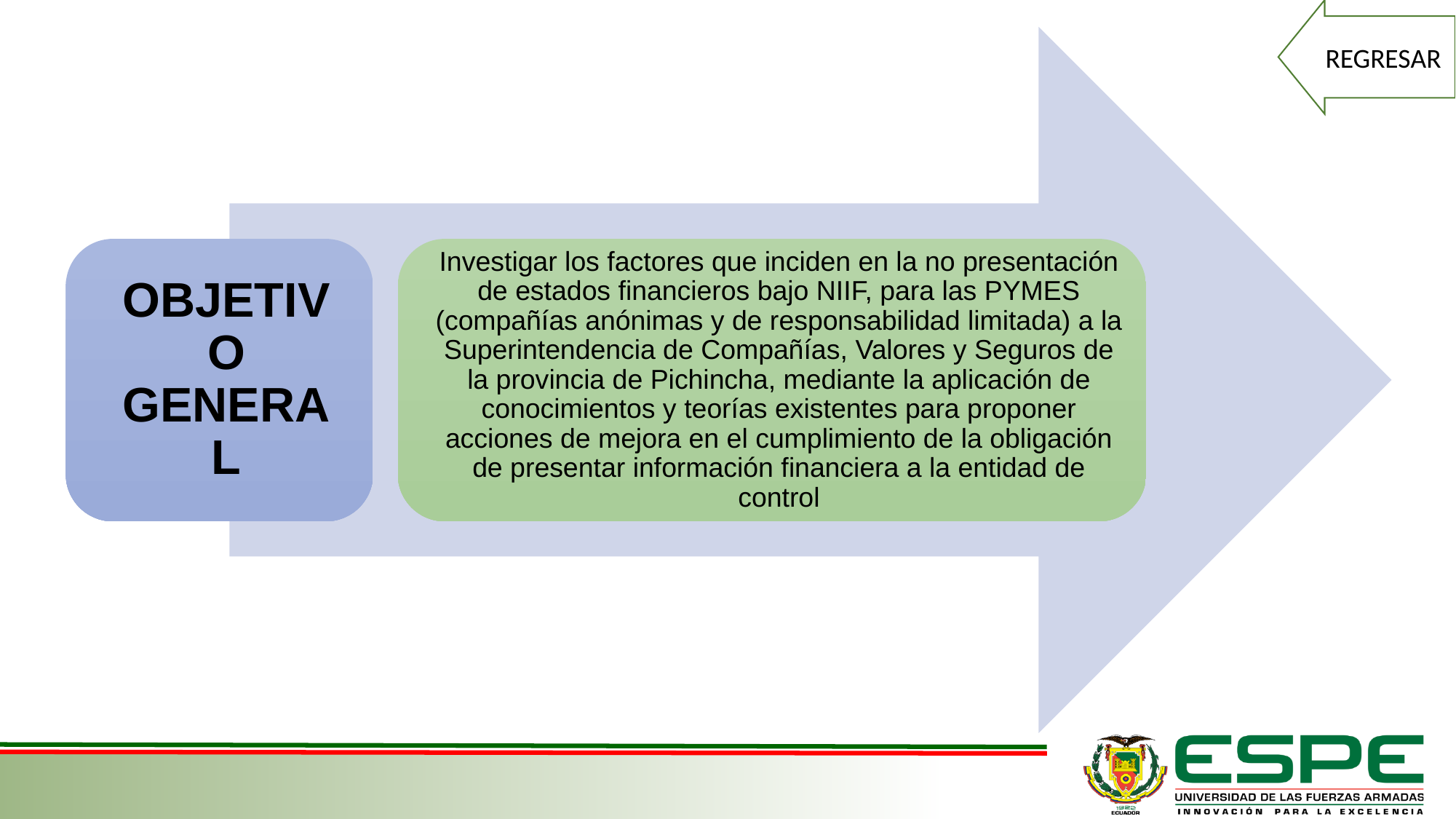

REGRESAR
OBJETIVO GENERAL
Investigar los factores que inciden en la no presentación de estados financieros bajo NIIF, para las PYMES (compañías anónimas y de responsabilidad limitada) a la Superintendencia de Compañías, Valores y Seguros de la provincia de Pichincha, mediante la aplicación de conocimientos y teorías existentes para proponer acciones de mejora en el cumplimiento de la obligación de presentar información financiera a la entidad de control